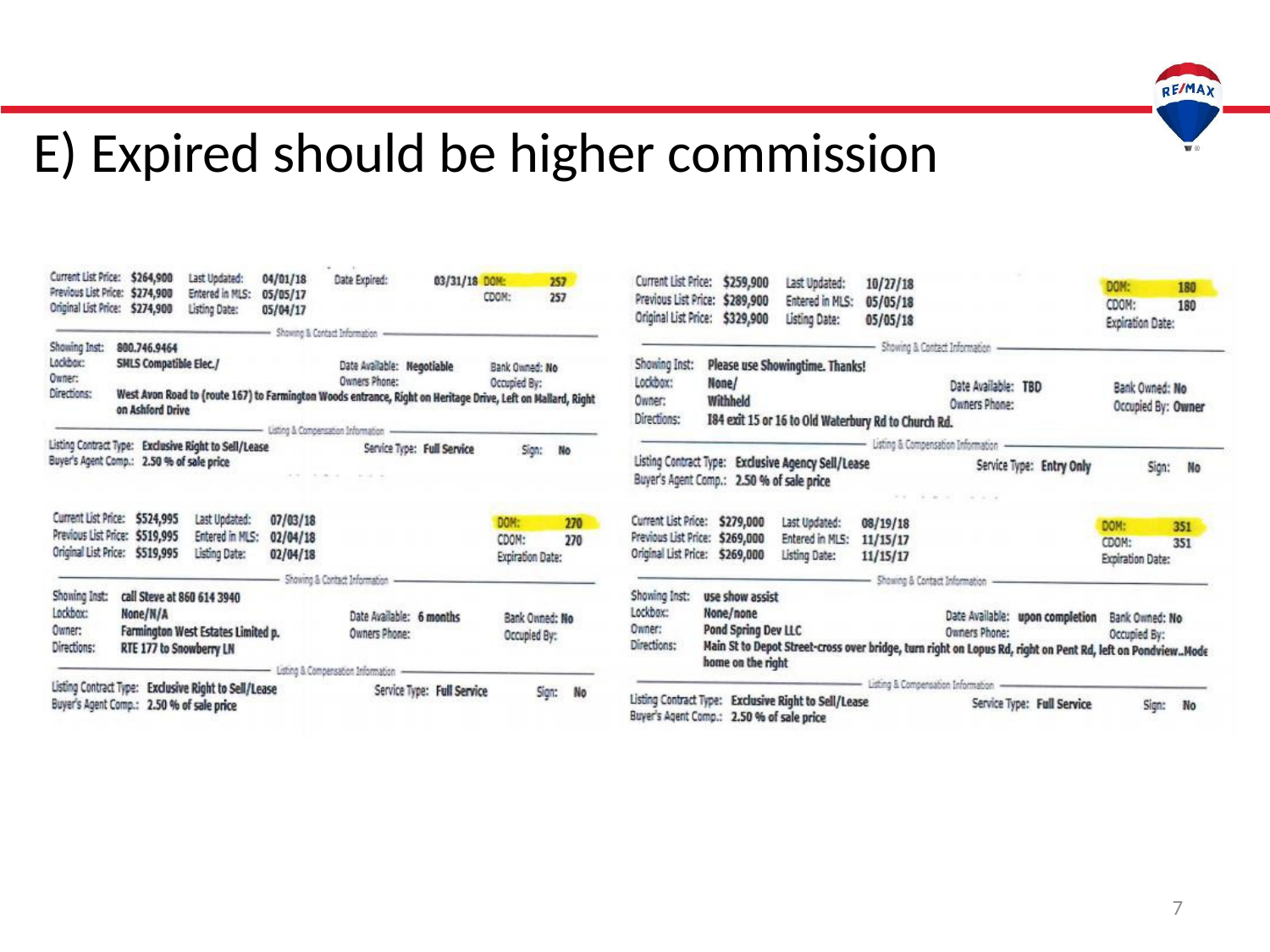

E) Expired should be higher commission

7